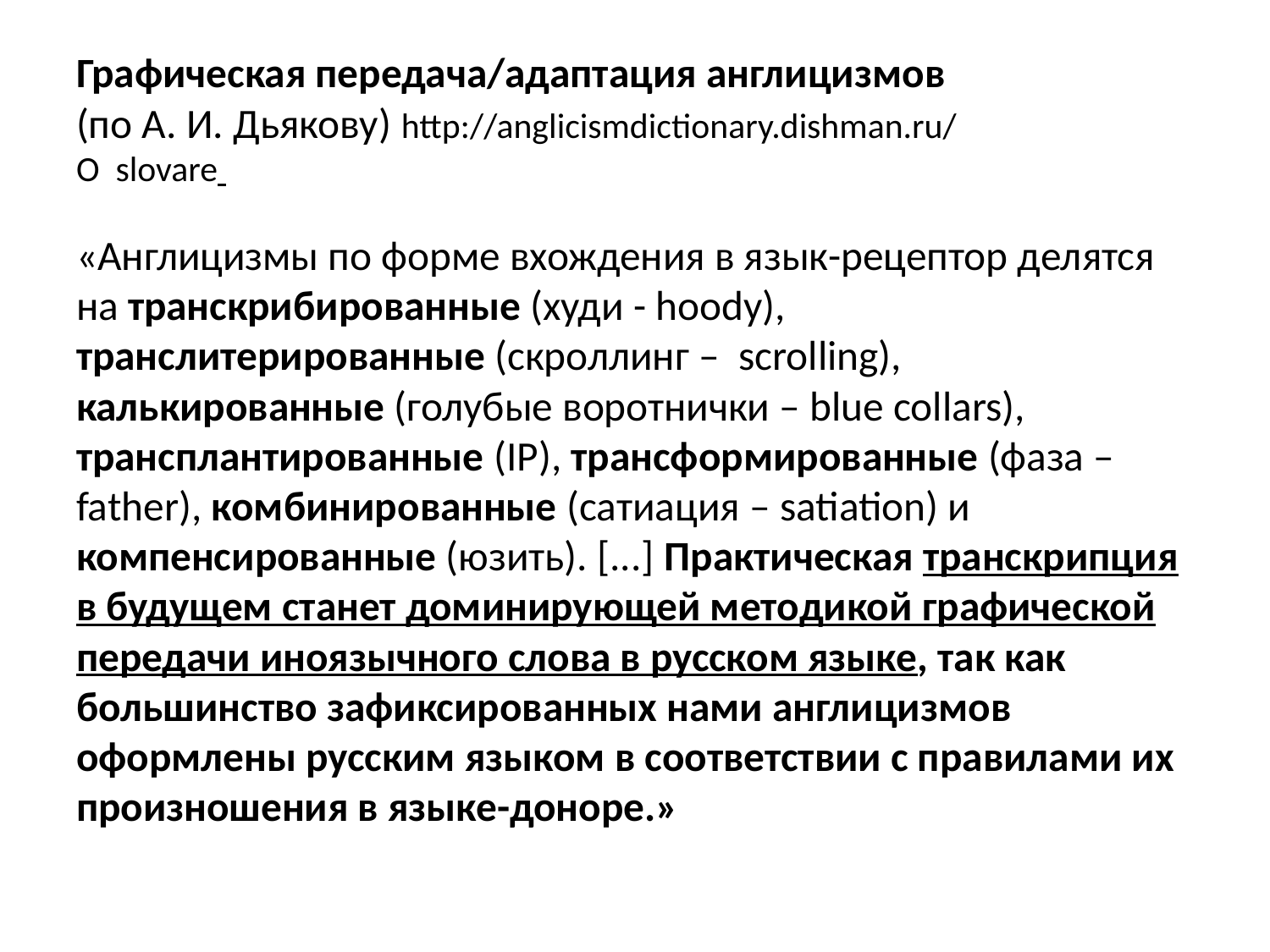

# Графическая передача/адаптация англицизмов (по А. И. Дьякову) http://anglicismdictionary.dishman.ru/ O  slovare
«Англицизмы по форме вхождения в язык-рецептор делятся на транскрибированные (худи - hoody), транслитерированные (скроллинг –  scrolling), калькированные (голубые воротнички – blue collars), трансплантированные (IP), трансформированные (фаза – father), комбинированные (сатиация – satiation) и компенсированные (юзить). [...] Практическая транскрипция в будущем станет доминирующей методикой графической передачи иноязычного слова в русском языке, так как большинство зафиксированных нами англицизмов оформлены русским языком в соответствии с правилами их произношения в языке-доноре.»